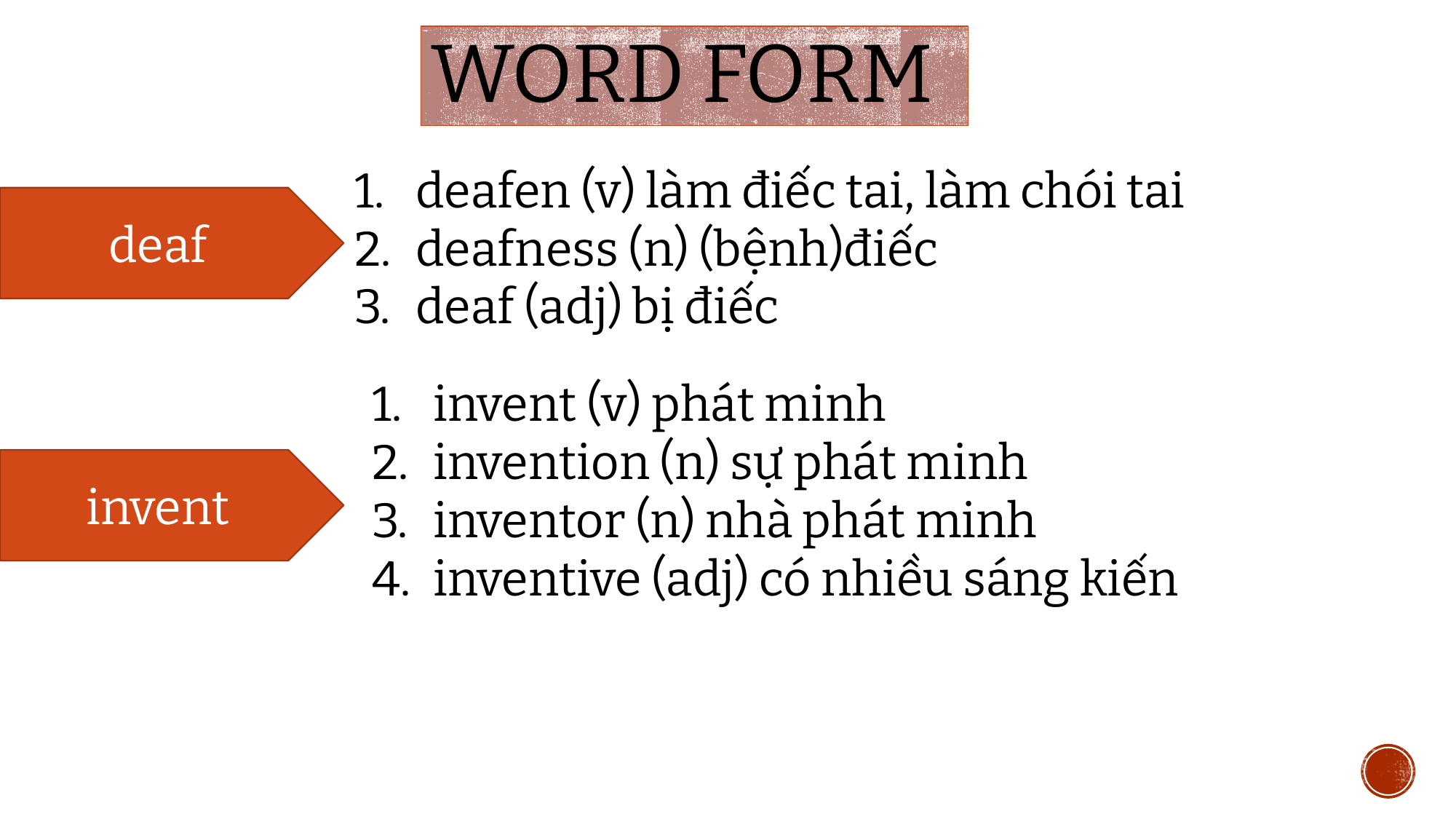

Word form
deafen (v) làm điếc tai, làm chói tai
deafness (n) (bệnh)điếc
deaf (adj) bị điếc
deaf
invent (v) phát minh
invention (n) sự phát minh
inventor (n) nhà phát minh
inventive (adj) có nhiều sáng kiến
invent